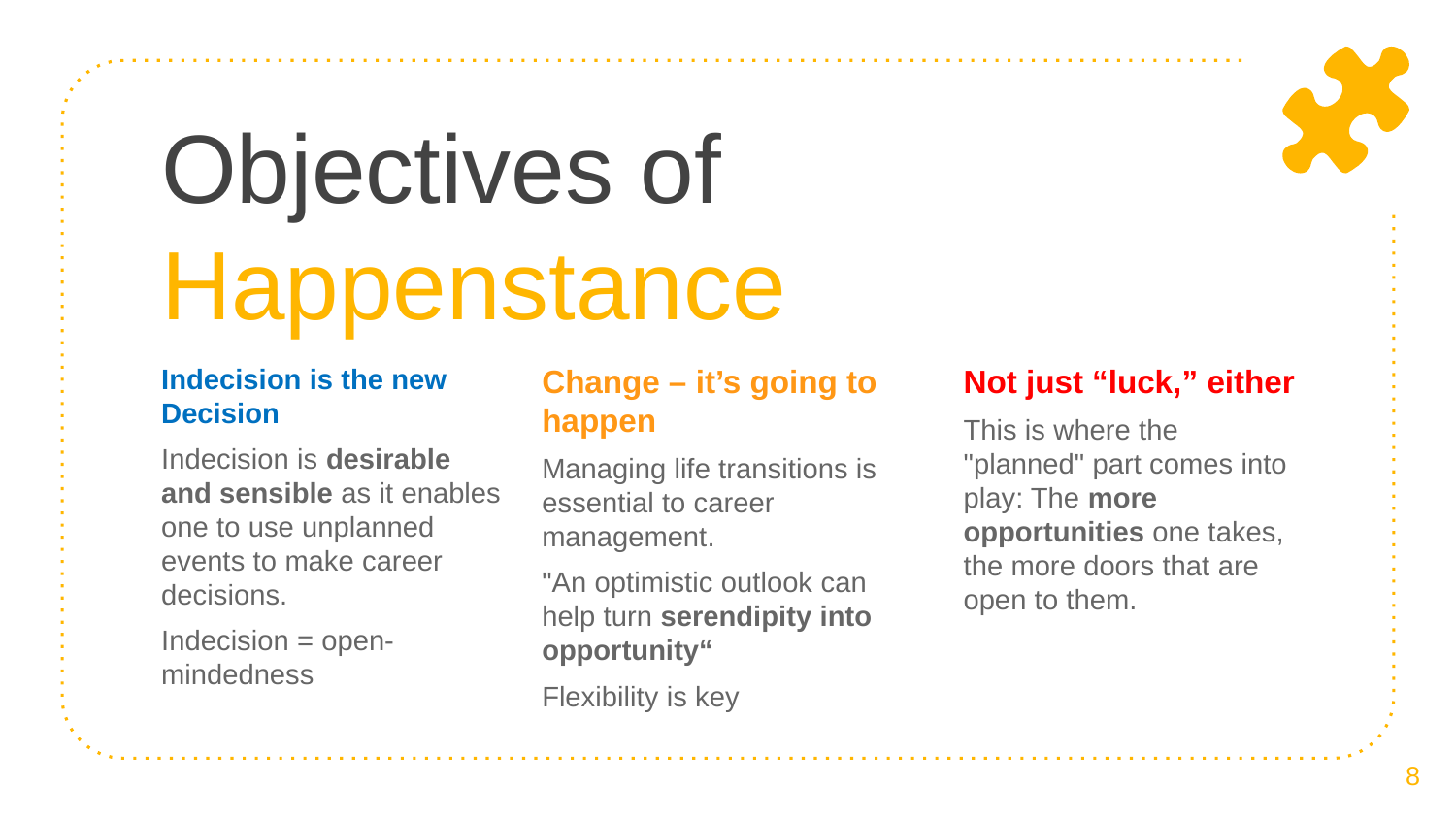

# Objectives of Happenstance
Indecision is the new Decision
Indecision is desirable and sensible as it enables one to use unplanned events to make career decisions.
Indecision = open-mindedness
Change – it’s going to happen
Managing life transitions is essential to career management.
"An optimistic outlook can help turn serendipity into opportunity“
Flexibility is key
Not just “luck,” either
This is where the "planned" part comes into play: The more opportunities one takes, the more doors that are open to them.

8